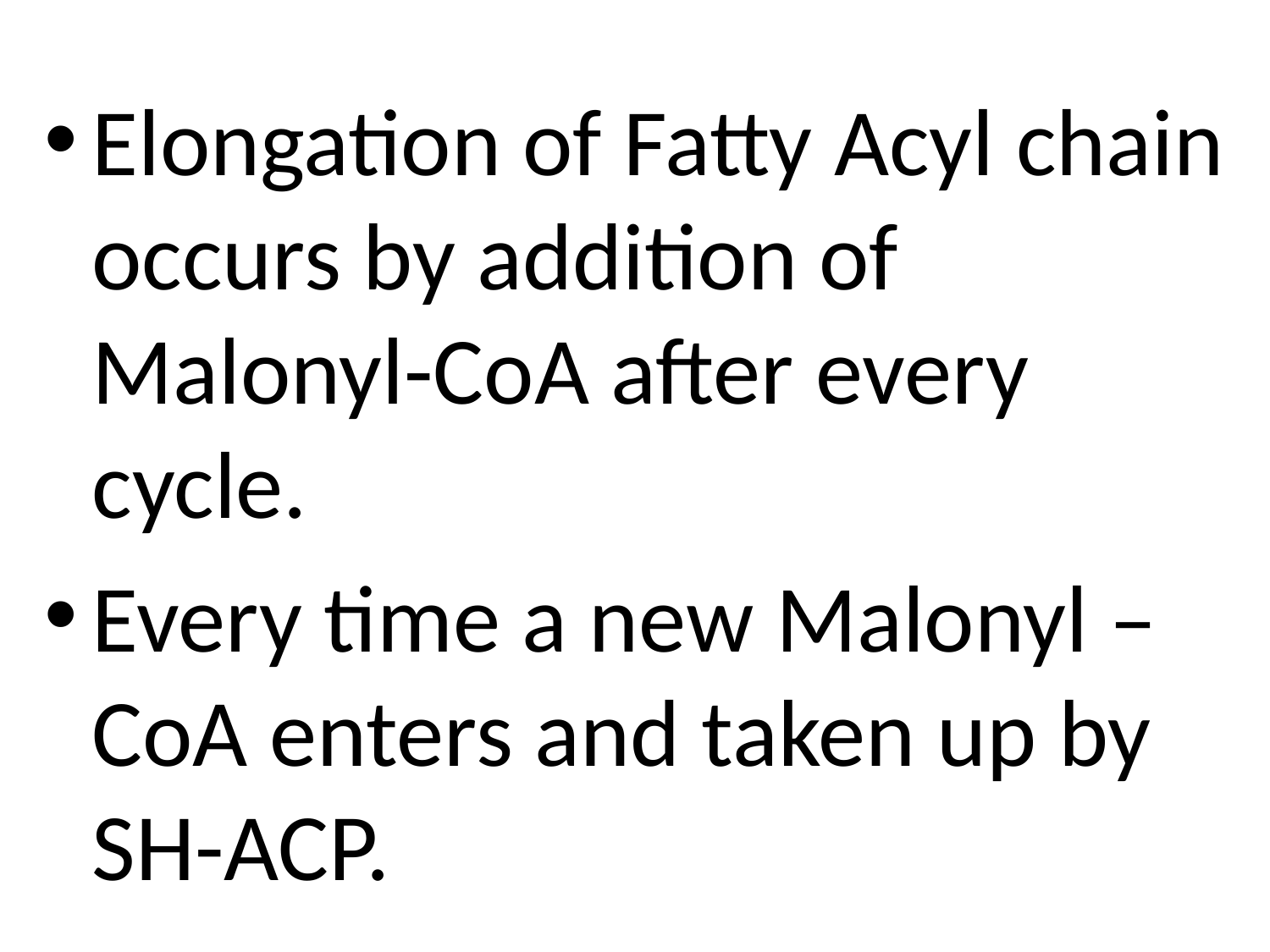

Elongation of Fatty Acyl chain occurs by addition of Malonyl-CoA after every cycle.
Every time a new Malonyl –CoA enters and taken up by SH-ACP.